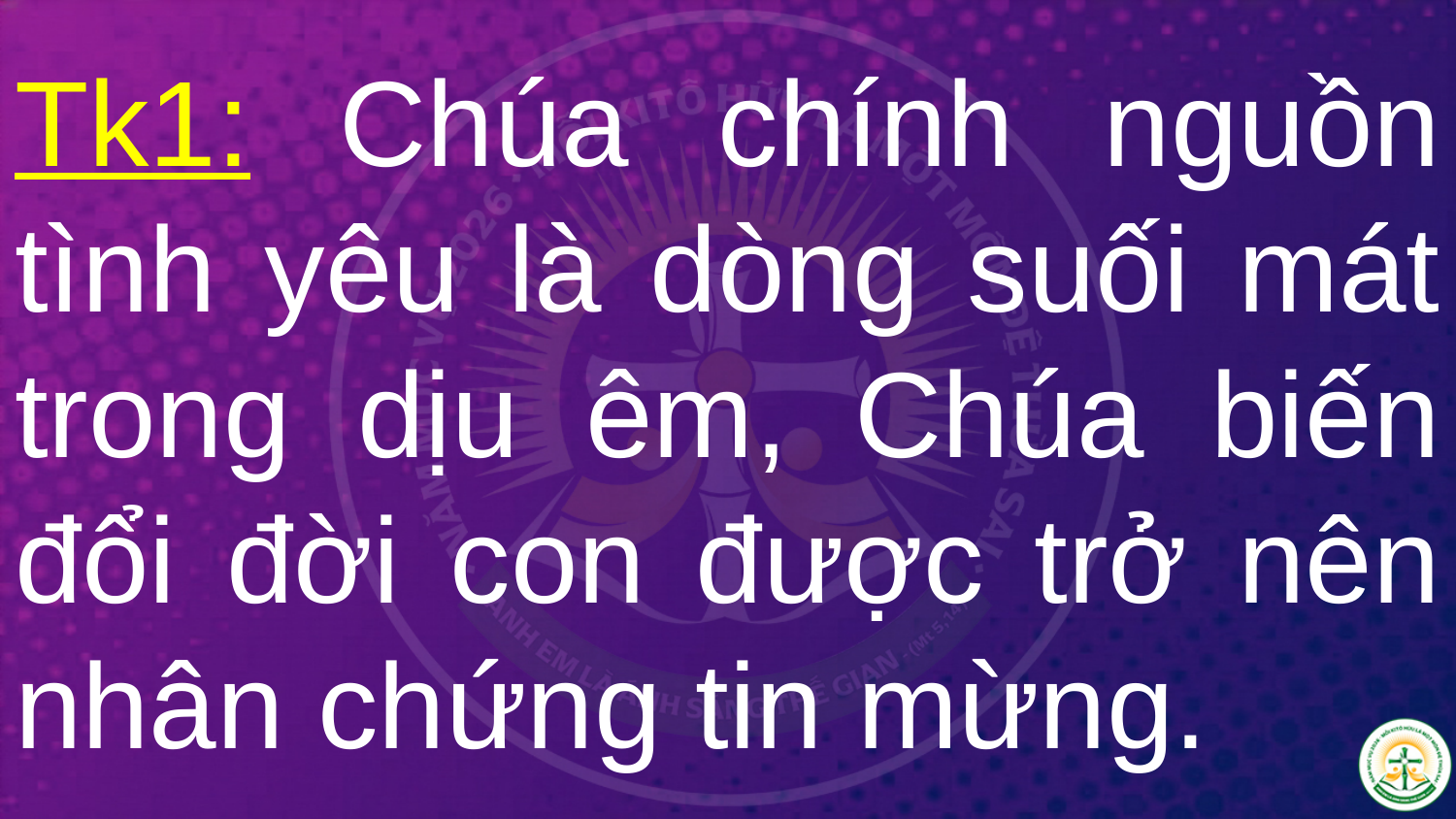

# Tk1: Chúa chính nguồn tình yêu là dòng suối mát trong dịu êm, Chúa biến đổi đời con được trở nên nhân chứng tin mừng.